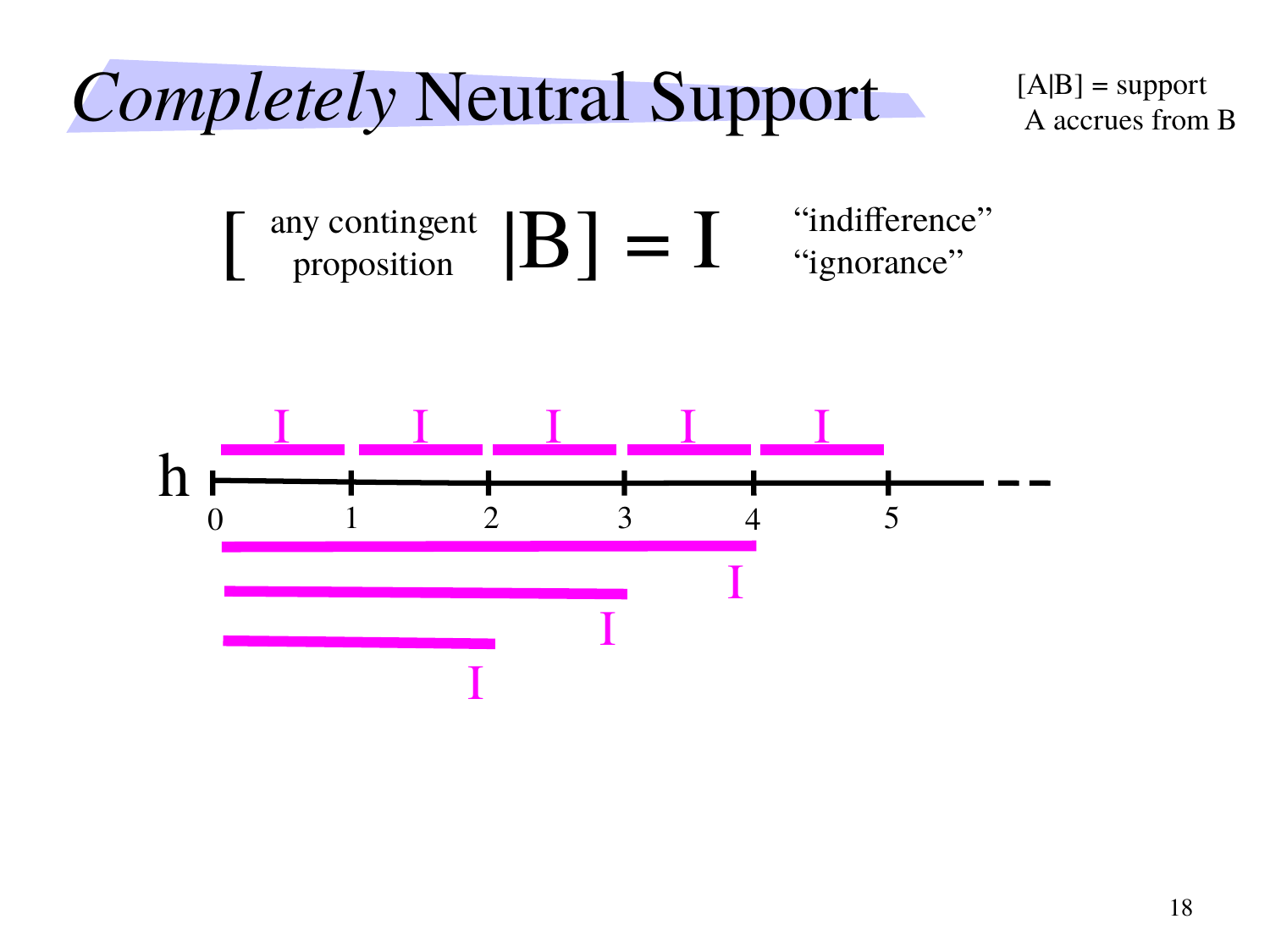

# Completely Neutral Support
[A|B] = support
 A accrues from B

[            |B] = I
“indifference”
“ignorance”
any contingent proposition
I

I

I

I

I

h

1
2
3
5
0
4
I

I

I
18